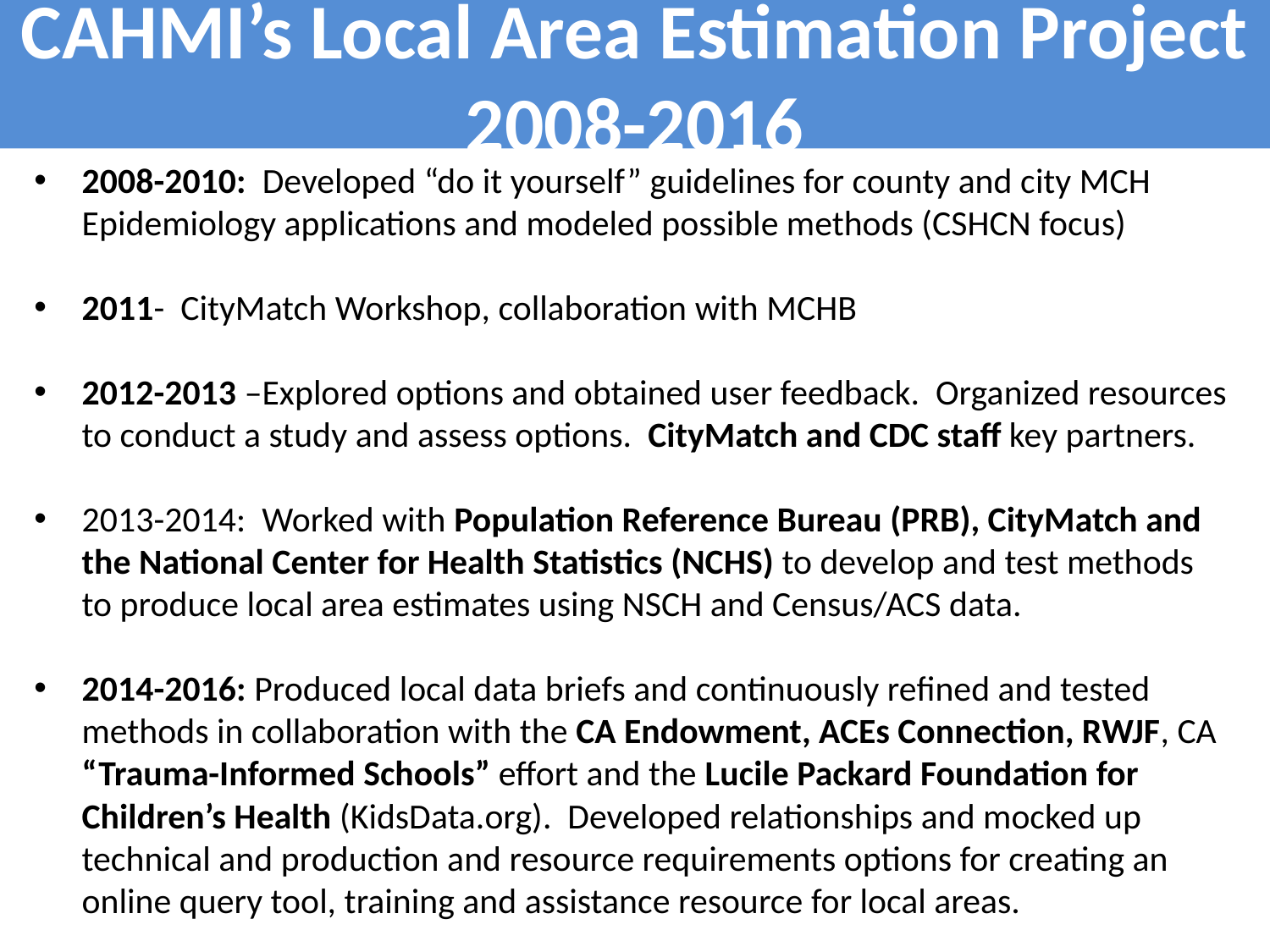

# CAHMI’s Local Area Estimation Project 2008-2016
2008-2010:  Developed “do it yourself” guidelines for county and city MCH Epidemiology applications and modeled possible methods (CSHCN focus)
2011-  CityMatch Workshop, collaboration with MCHB
2012-2013 –Explored options and obtained user feedback.  Organized resources to conduct a study and assess options.  CityMatch and CDC staff key partners.
2013-2014:  Worked with Population Reference Bureau (PRB), CityMatch and the National Center for Health Statistics (NCHS) to develop and test methods to produce local area estimates using NSCH and Census/ACS data.
2014-2016: Produced local data briefs and continuously refined and tested methods in collaboration with the CA Endowment, ACEs Connection, RWJF, CA “Trauma-Informed Schools” effort and the Lucile Packard Foundation for Children’s Health (KidsData.org).  Developed relationships and mocked up technical and production and resource requirements options for creating an online query tool, training and assistance resource for local areas.